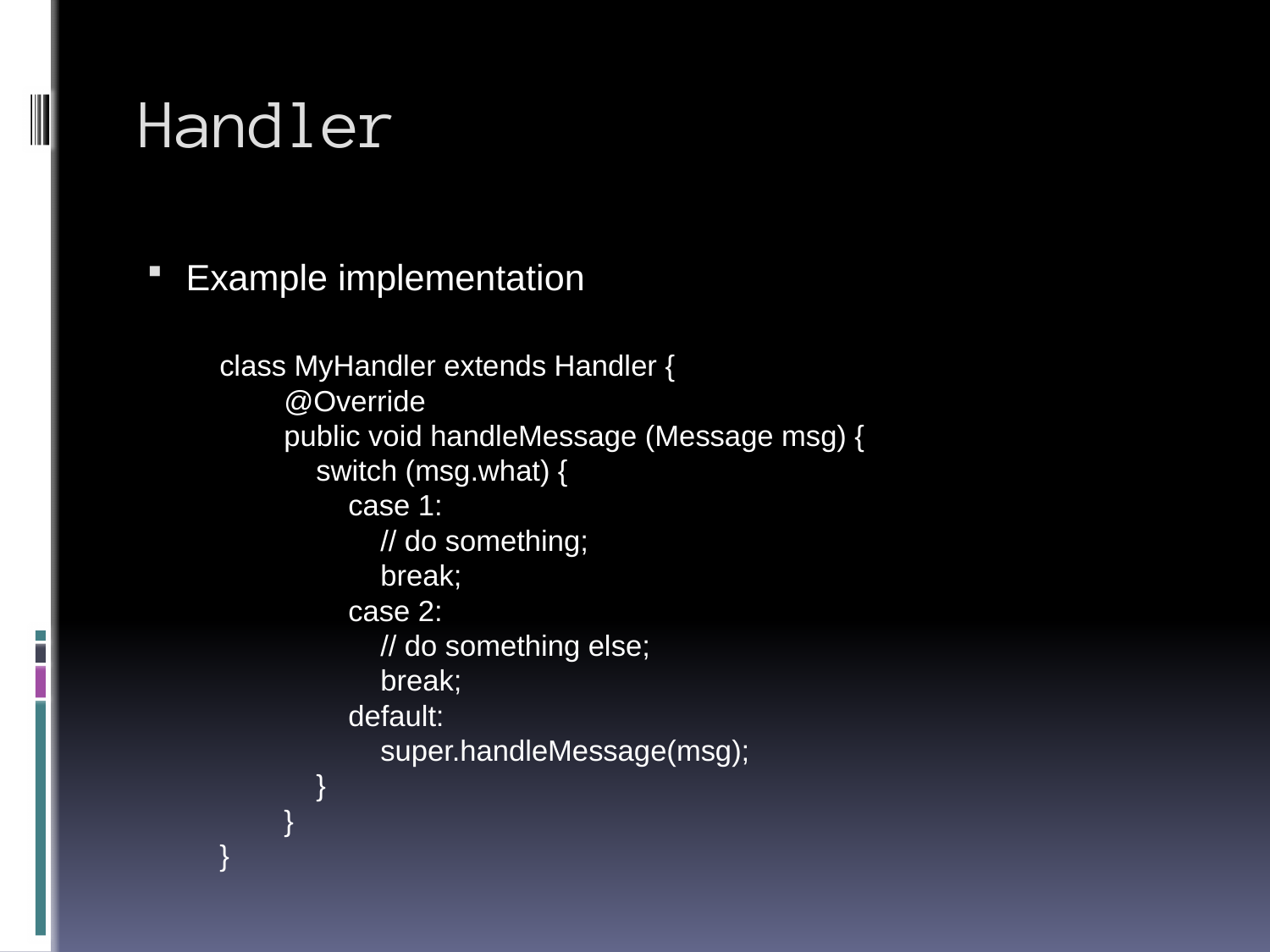

# Handler
Example implementation
class MyHandler extends Handler {
        @Override
        public void handleMessage (Message msg) {
            switch (msg.what) {
                case 1:
                    // do something;
                    break;
                case 2:
                    // do something else;
                    break;
                default:
                    super.handleMessage(msg);
            }
        }
}